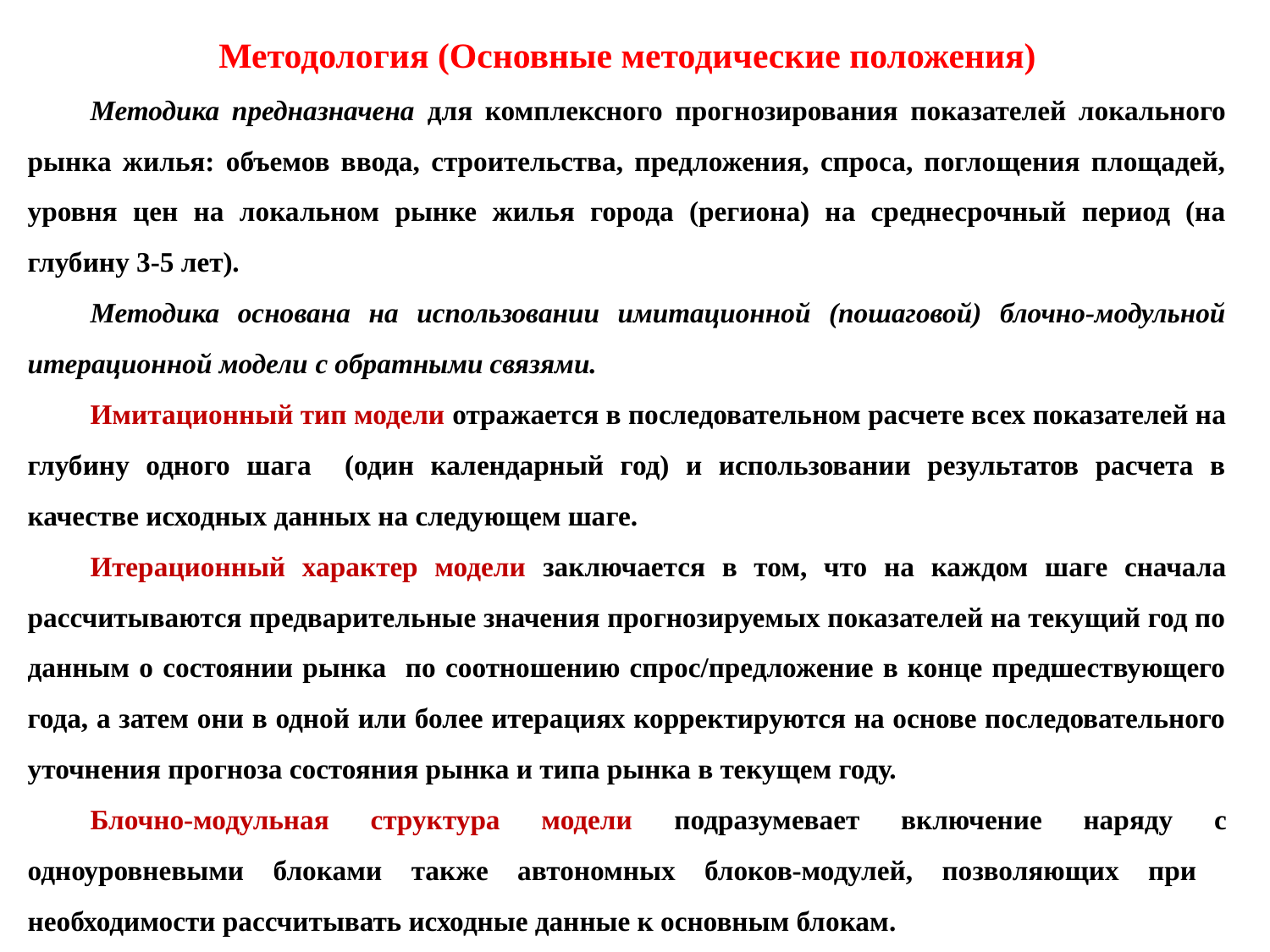

Методология (Основные методические положения)
Методика предназначена для комплексного прогнозирования показателей локального рынка жилья: объемов ввода, строительства, предложения, спроса, поглощения площадей, уровня цен на локальном рынке жилья города (региона) на среднесрочный период (на глубину 3-5 лет).
Методика основана на использовании имитационной (пошаговой) блочно-модульной итерационной модели с обратными связями.
Имитационный тип модели отражается в последовательном расчете всех показателей на глубину одного шага  (один календарный год) и использовании результатов расчета в качестве исходных данных на следующем шаге.
Итерационный характер модели заключается в том, что на каждом шаге сначала рассчитываются предварительные значения прогнозируемых показателей на текущий год по данным о состоянии рынка  по соотношению спрос/предложение в конце предшествующего года, а затем они в одной или более итерациях корректируются на основе последовательного уточнения прогноза состояния рынка и типа рынка в текущем году.
Блочно-модульная структура модели подразумевает включение наряду с одноуровневыми блоками также автономных блоков-модулей, позволяющих при  необходимости рассчитывать исходные данные к основным блокам.